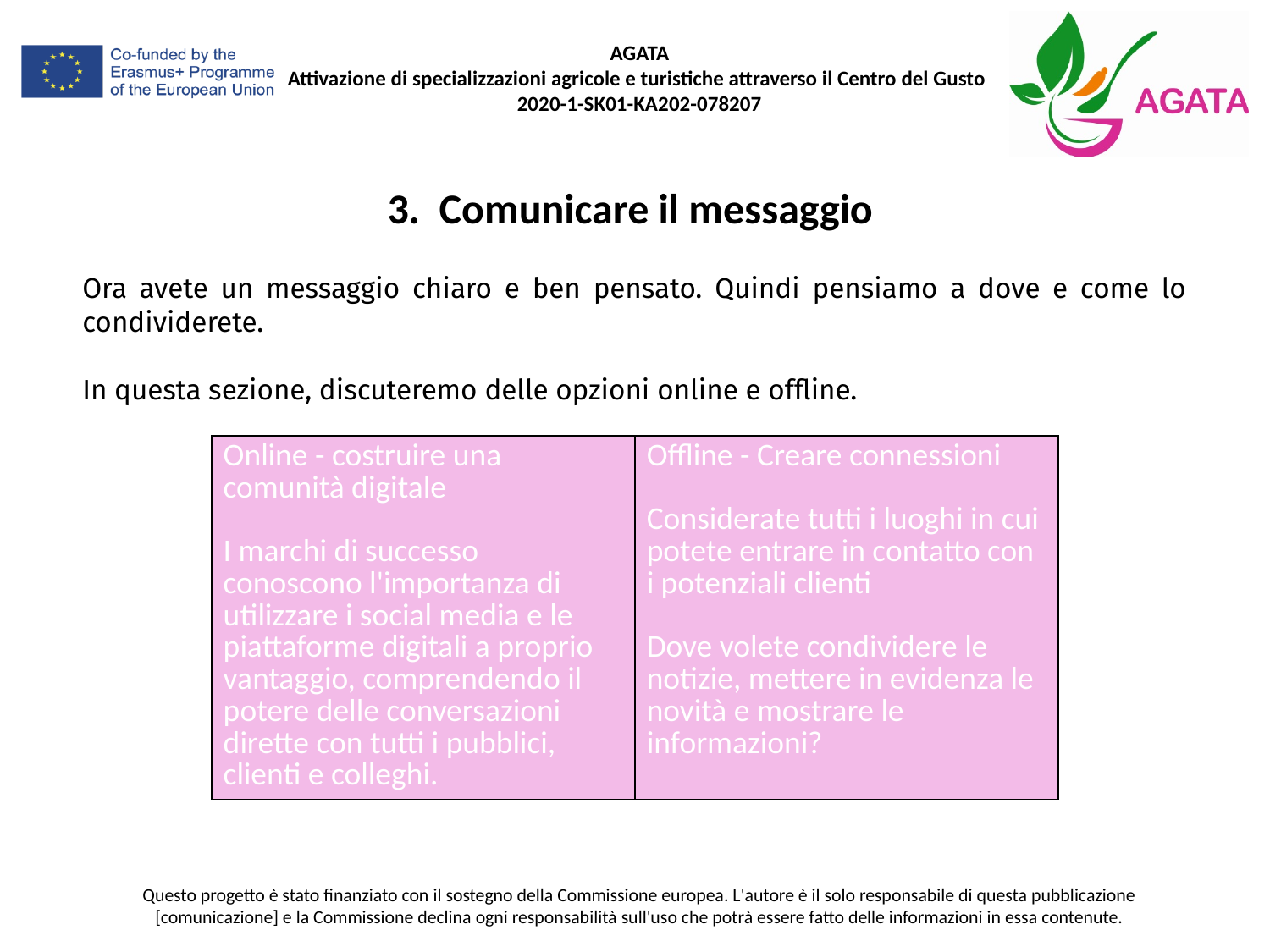

3.  Comunicare il messaggio

Ora avete un messaggio chiaro e ben pensato. Quindi pensiamo a dove e come lo condividerete.

In questa sezione, discuteremo delle opzioni online e offline.

| Online - costruire una comunità digitale I marchi di successo conoscono l'importanza di utilizzare i social media e le piattaforme digitali a proprio vantaggio, comprendendo il potere delle conversazioni dirette con tutti i pubblici, clienti e colleghi. | Offline - Creare connessioni Considerate tutti i luoghi in cui potete entrare in contatto con i potenziali clienti Dove volete condividere le notizie, mettere in evidenza le novità e mostrare le informazioni? |
| --- | --- |